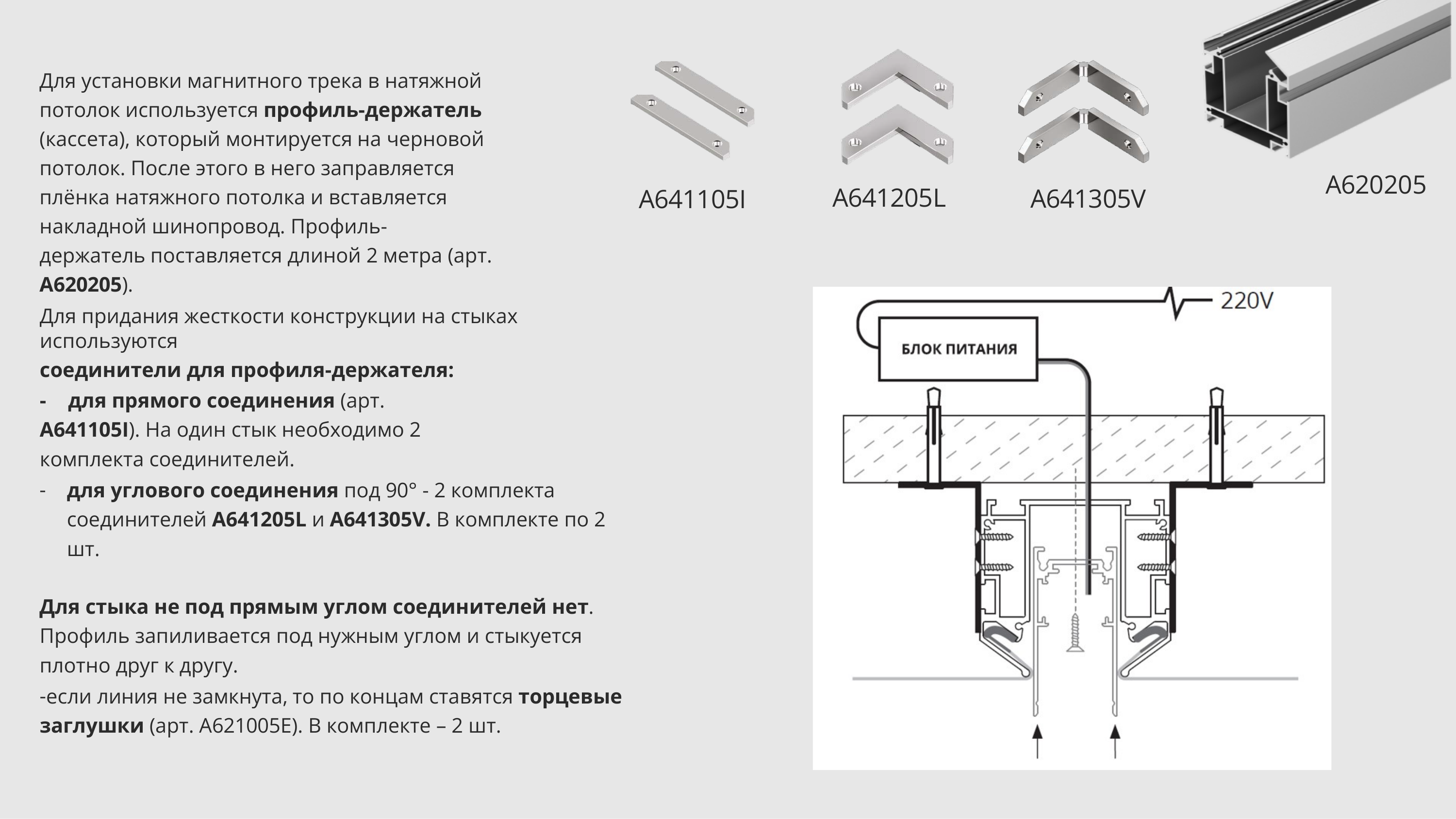

Для установки магнитного трека в натяжной потолок используется профиль-держатель (кассета), который монтируется на черновой потолок. После этого в него заправляется плёнка натяжного потолка и вставляется накладной шинопровод. Профиль- держатель поставляется длиной 2 метра (арт. A620205).

A620205
A641205L
A641305V
A641105I

Для придания жесткости конструкции на стыках используются
соединители для профиля-держателя:
-	для прямого соединения (арт. A641105I). На один стык необходимо 2 комплекта соединителей.
для углового соединения под 90° - 2 комплекта соединителей A641205L и A641305V. В комплекте по 2 шт.

Для стыка не под прямым углом соединителей нет. Профиль запиливается под нужным углом и стыкуется плотно друг к другу.
если линия не замкнута, то по концам ставятся торцевые заглушки (арт. A621005E). В комплекте – 2 шт.